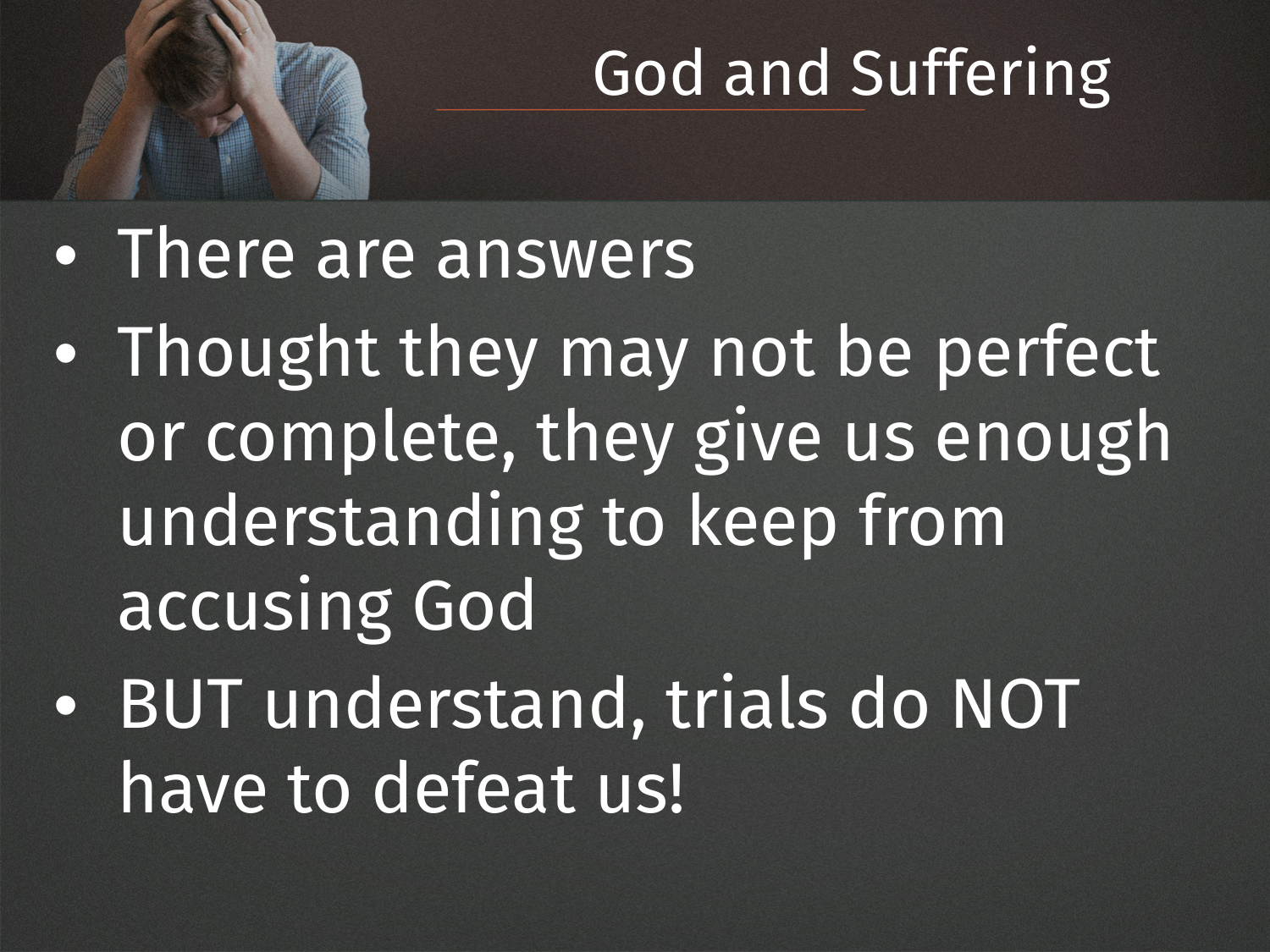

# God and Suffering
There are answers
Thought they may not be perfect or complete, they give us enough understanding to keep from accusing God
BUT understand, trials do NOT have to defeat us!